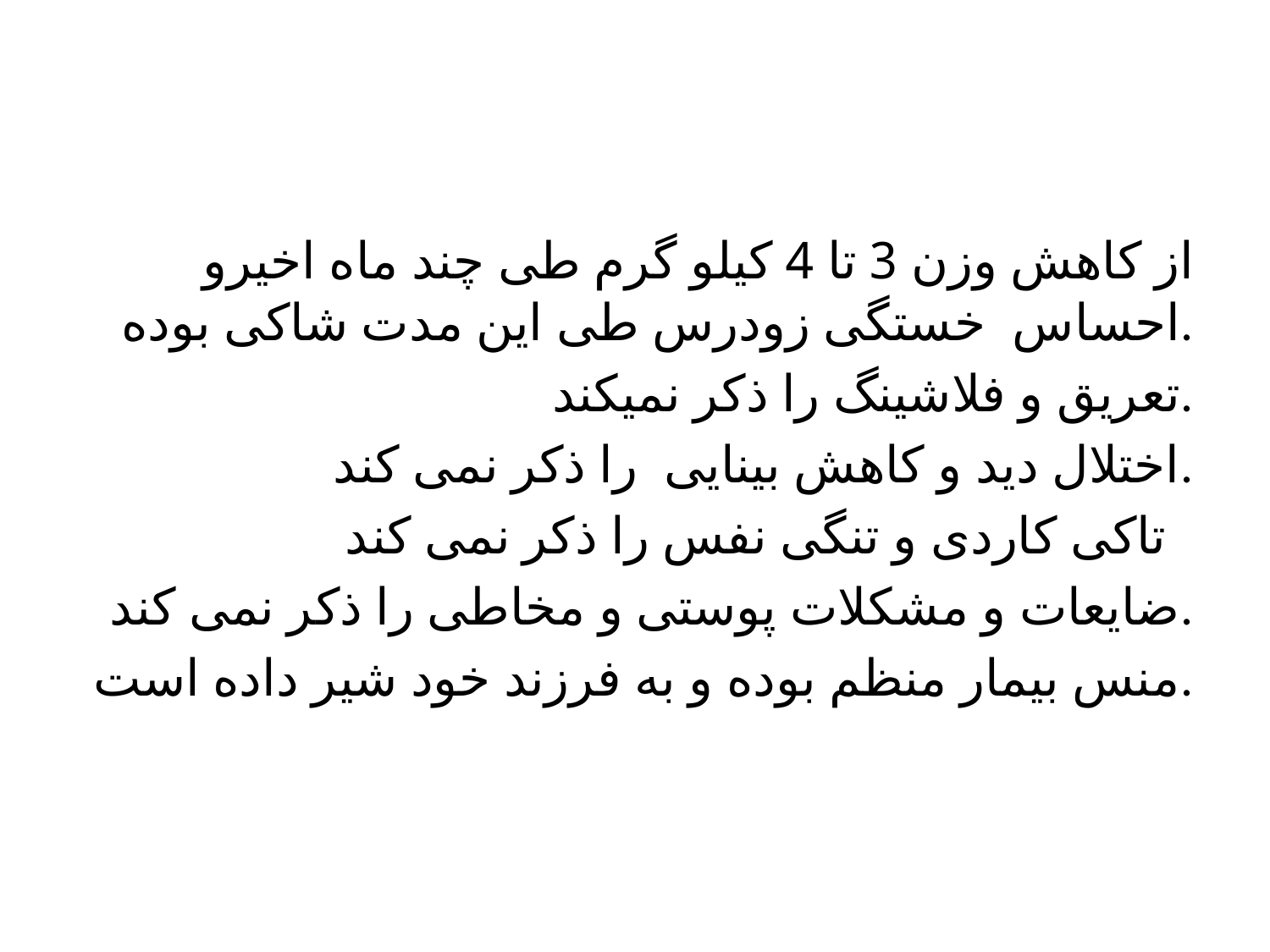

از کاهش وزن 3 تا 4 کیلو گرم طی چند ماه اخیرو احساس  خستگی زودرس طی این مدت شاکی بوده.
تعریق و فلاشینگ را ذکر نمیکند.
اختلال دید و کاهش بینایی  را ذکر نمی کند.
تاکی کاردی و تنگی نفس را ذکر نمی کند
ضایعات و مشکلات پوستی و مخاطی را ذکر نمی کند.
منس بیمار منظم بوده و به فرزند خود شیر داده است.